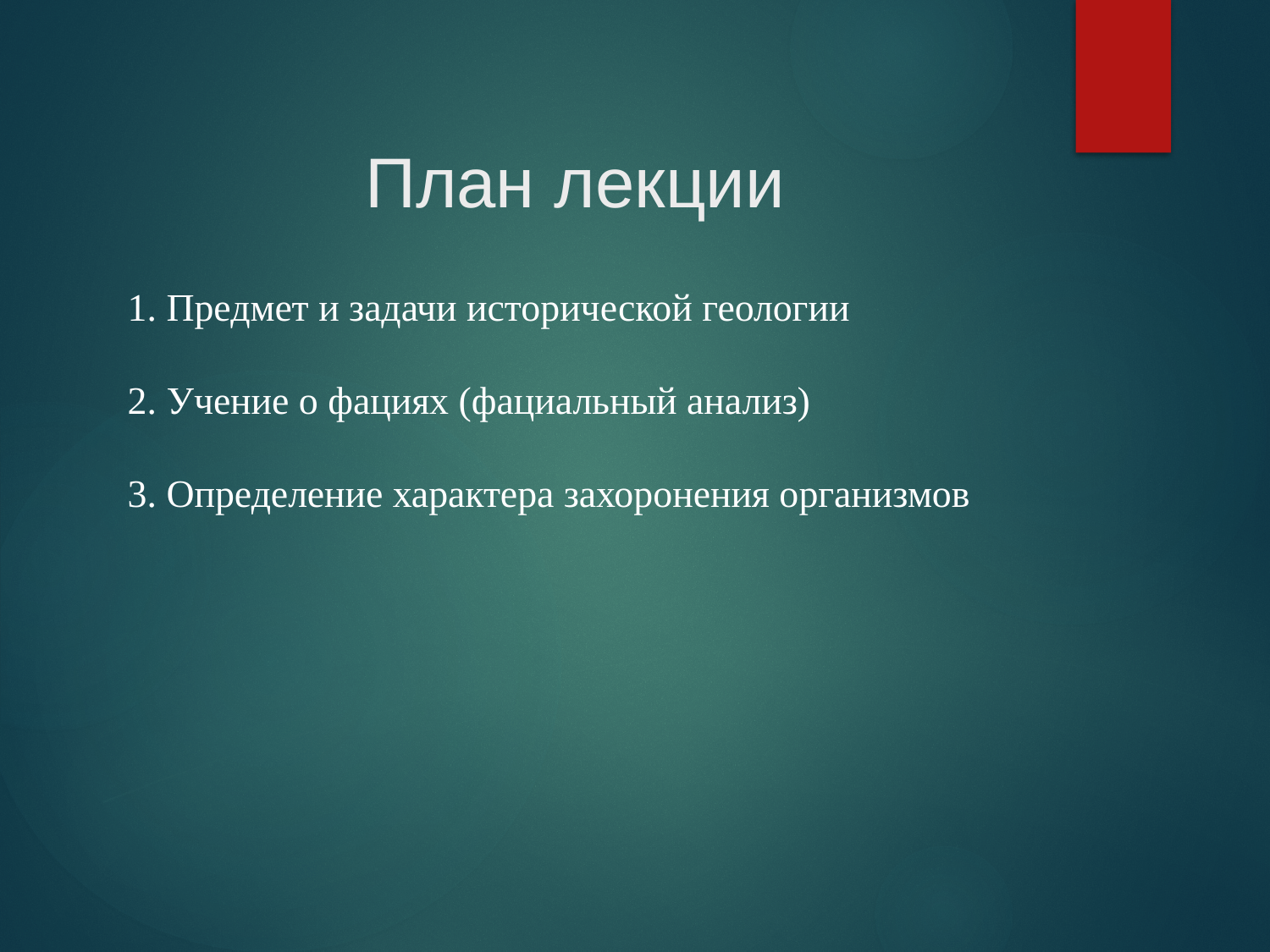

# План лекции
1. Предмет и задачи исторической геологии

2. Учение о фациях (фациальный анализ)

3. Определение характера захоронения организмов